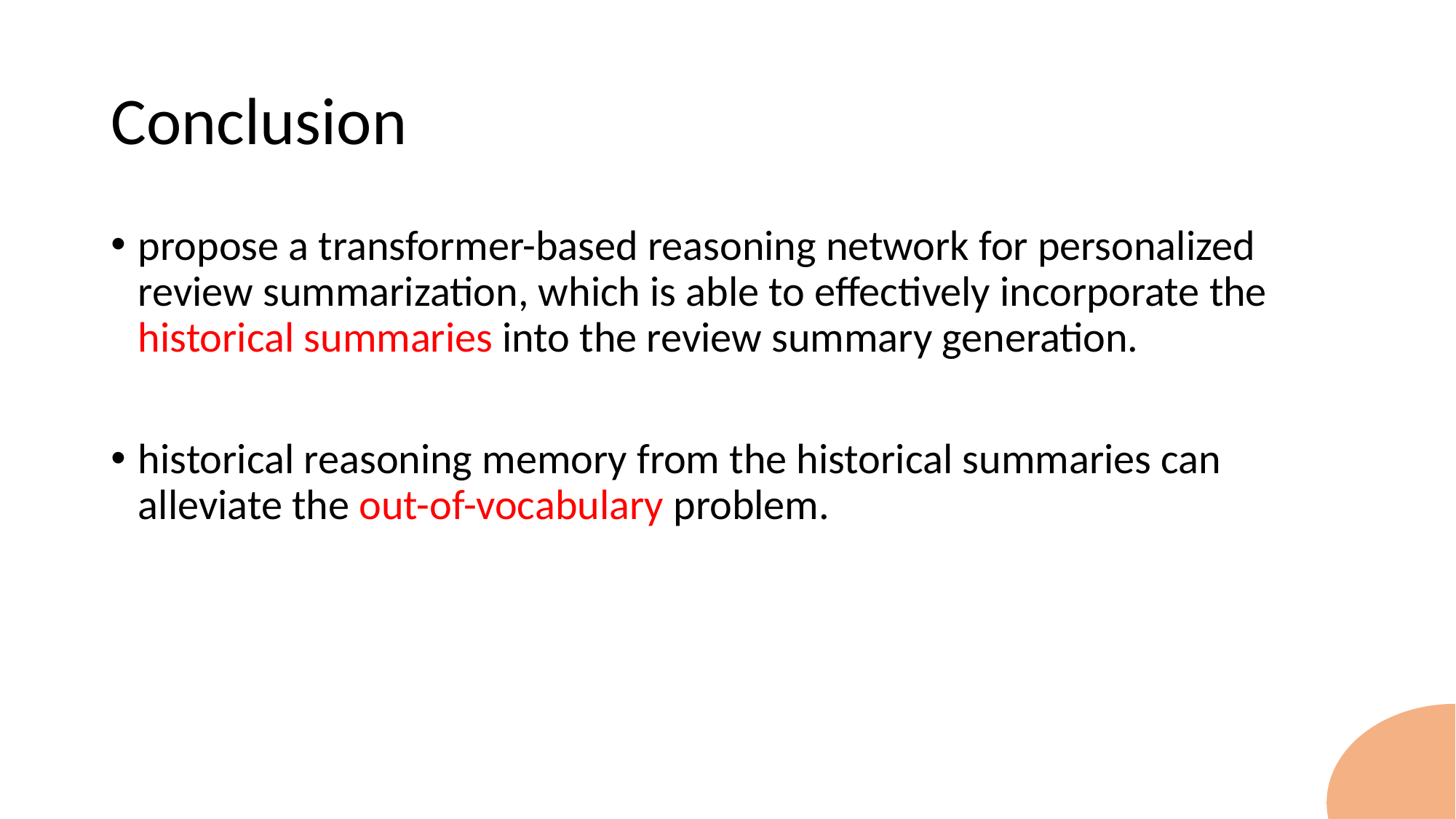

# Conclusion
propose a transformer-based reasoning network for personalized review summarization, which is able to effectively incorporate the historical summaries into the review summary generation.

historical reasoning memory from the historical summaries can alleviate the out-of-vocabulary problem.

20